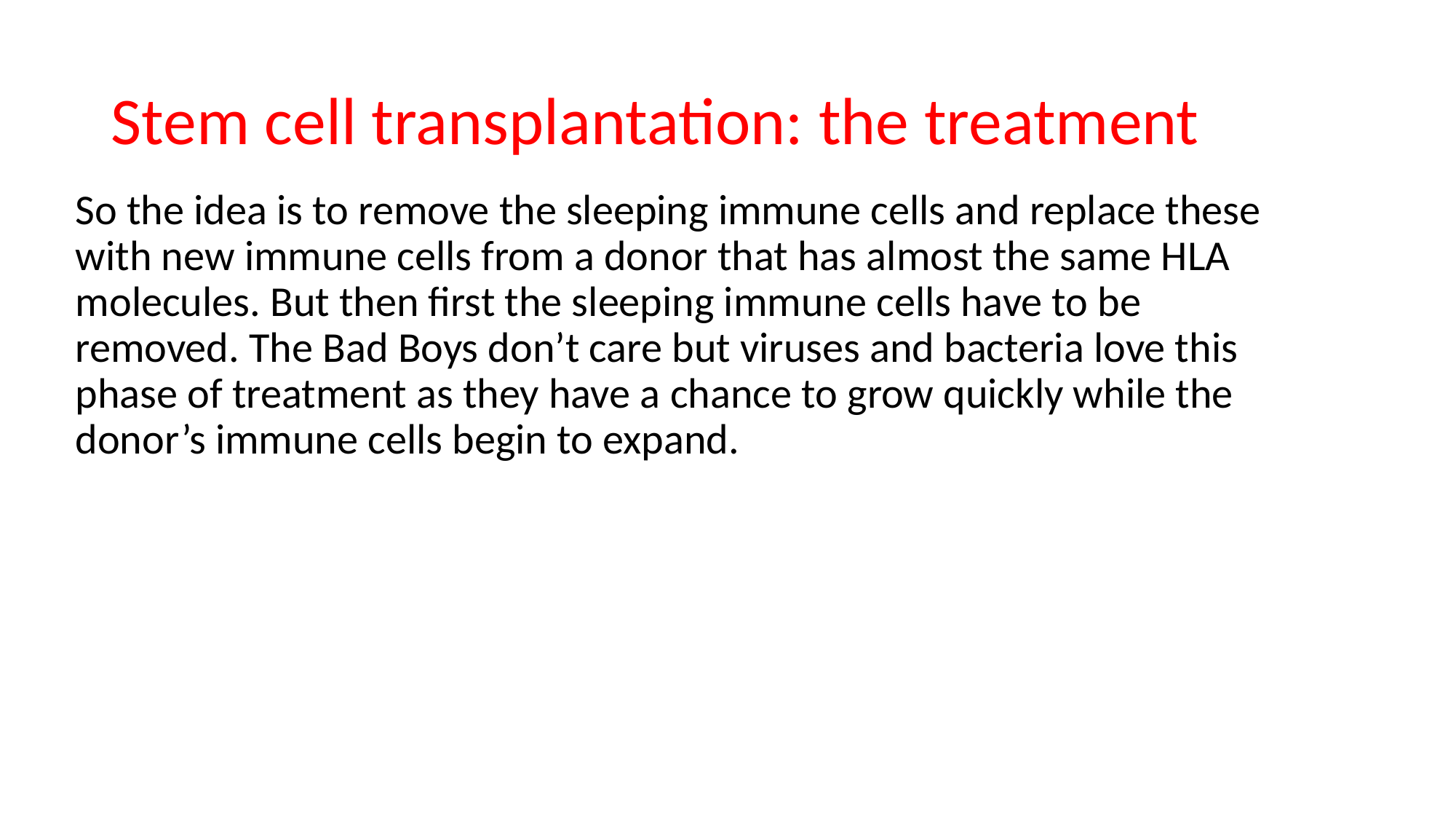

# Stem cell transplantation: the treatment
So the idea is to remove the sleeping immune cells and replace these with new immune cells from a donor that has almost the same HLA molecules. But then first the sleeping immune cells have to be removed. The Bad Boys don’t care but viruses and bacteria love this phase of treatment as they have a chance to grow quickly while the donor’s immune cells begin to expand.